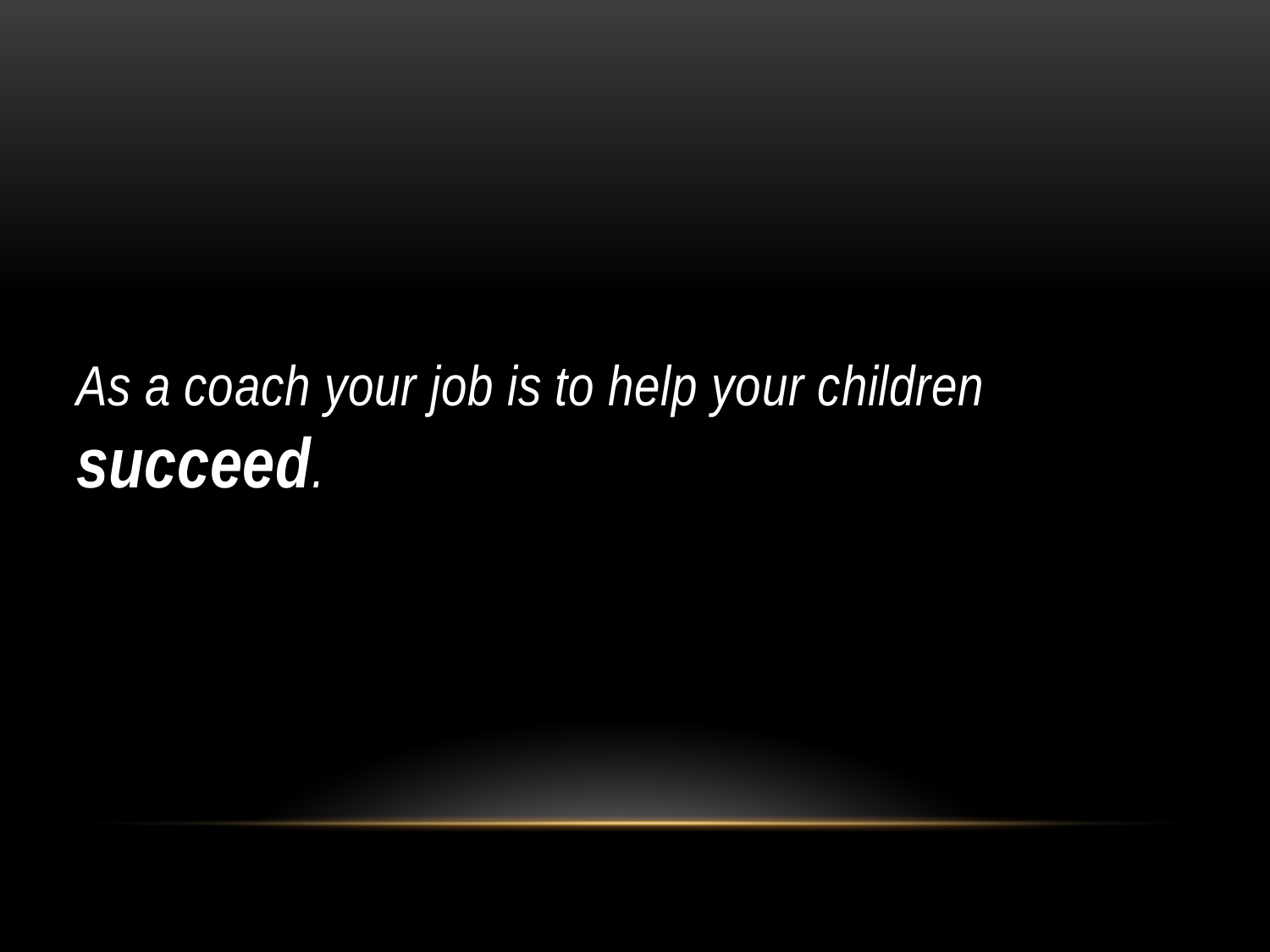

#
As a coach your job is to help your children succeed.